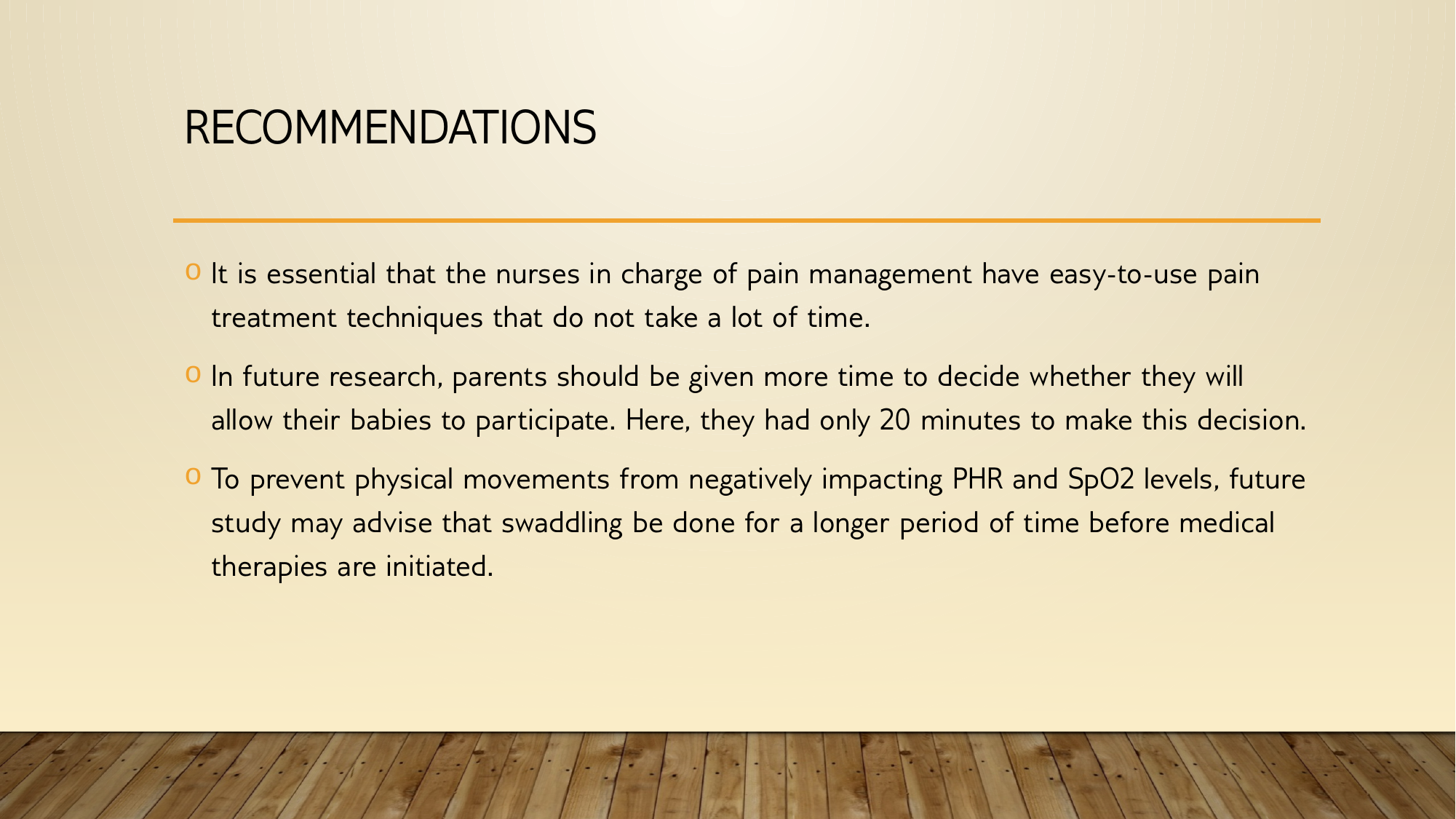

# Recommendations
It is essential that the nurses in charge of pain management have easy-to-use pain treatment techniques that do not take a lot of time.
In future research, parents should be given more time to decide whether they will allow their babies to participate. Here, they had only 20 minutes to make this decision.
To prevent physical movements from negatively impacting PHR and SpO2 levels, future study may advise that swaddling be done for a longer period of time before medical therapies are initiated.